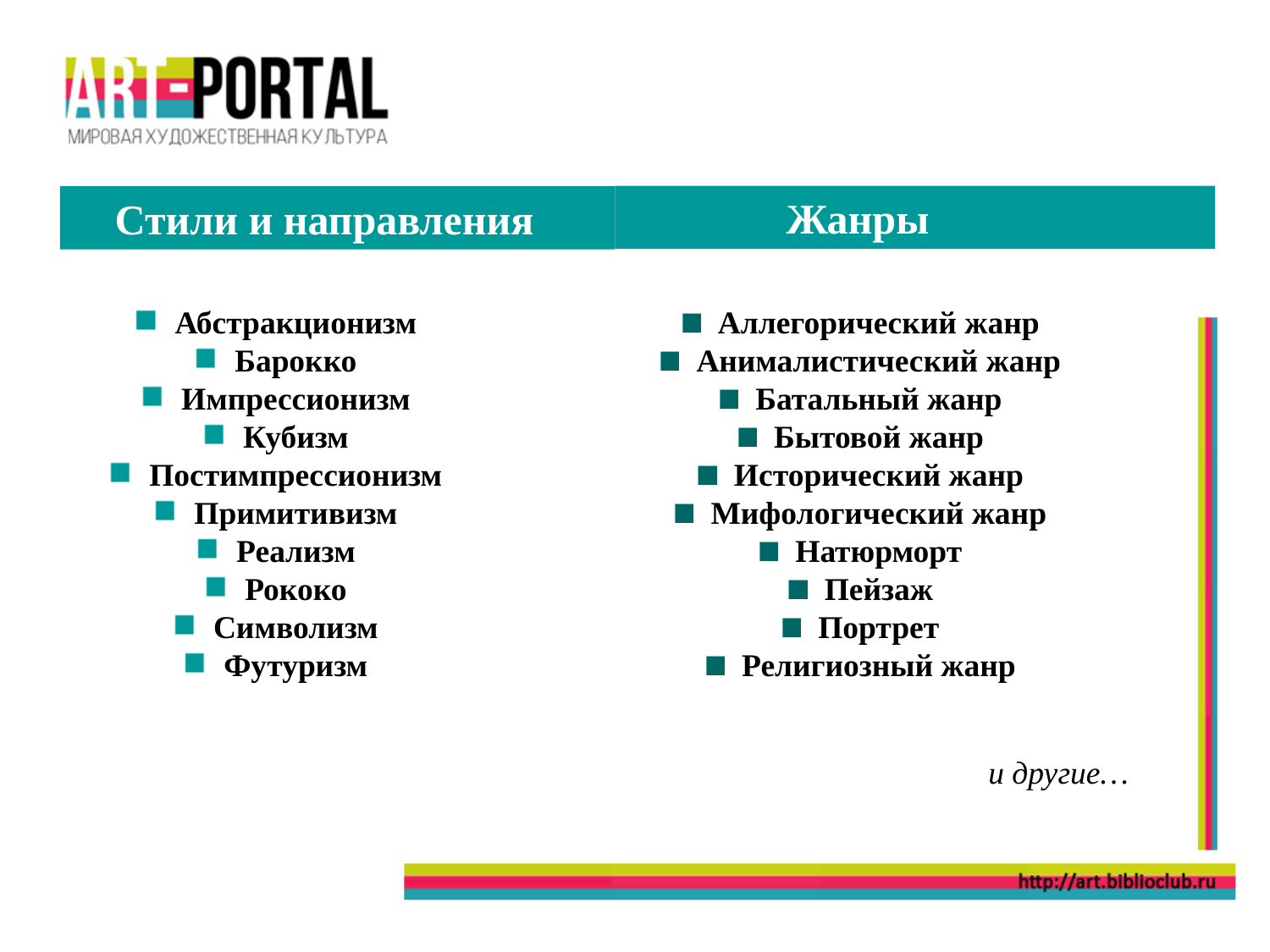

Жанры
    Стили и направления
Абстракционизм
Барокко
Импрессионизм
Кубизм
Постимпрессионизм
Примитивизм
Реализм
Рококо
Символизм
Футуризм
Аллегорический жанр
Анималистический жанр
Батальный жанр
Бытовой жанр
Исторический жанр
Мифологический жанр
Натюрморт
Пейзаж
Портрет
Религиозный жанр
и другие…